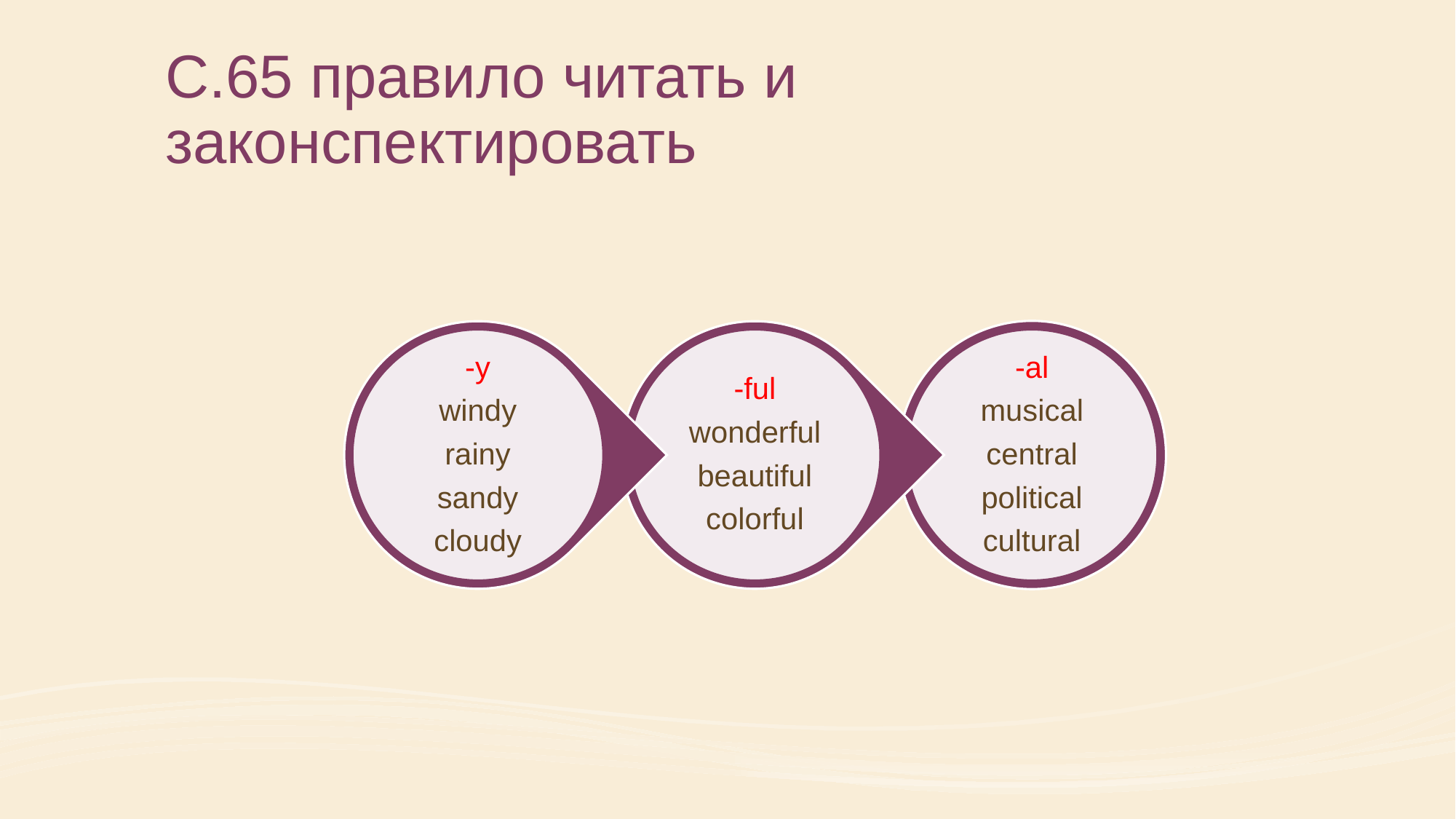

# С.65 правило читать и законспектировать
-al
musical
central
political
cultural
-ful
wonderful
beautiful
colorful
-y
windy
rainy
sandy
cloudy